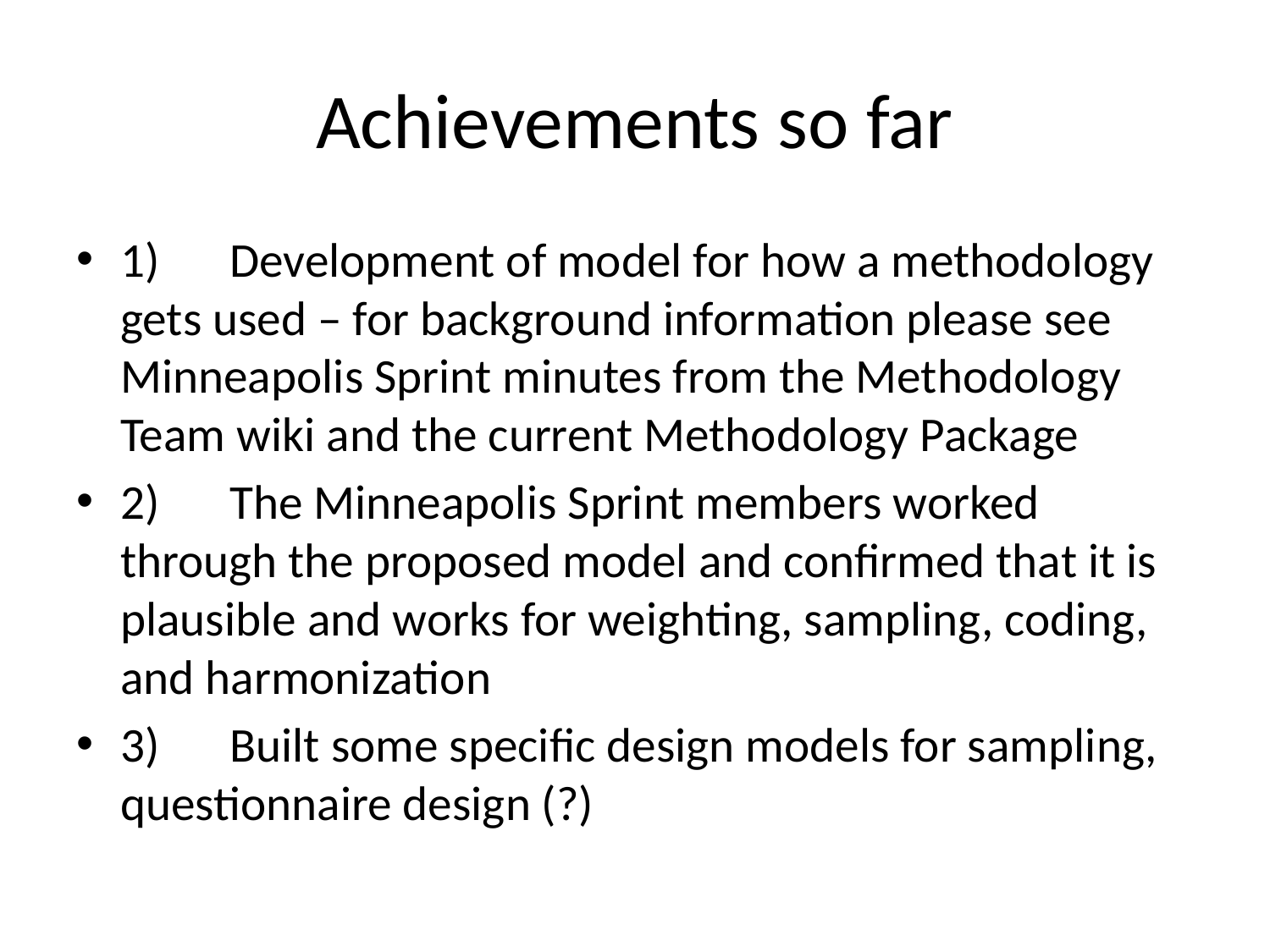

# Achievements so far
1)	Development of model for how a methodology gets used – for background information please see Minneapolis Sprint minutes from the Methodology Team wiki and the current Methodology Package
2)	The Minneapolis Sprint members worked through the proposed model and confirmed that it is plausible and works for weighting, sampling, coding, and harmonization
3)	Built some specific design models for sampling, questionnaire design (?)